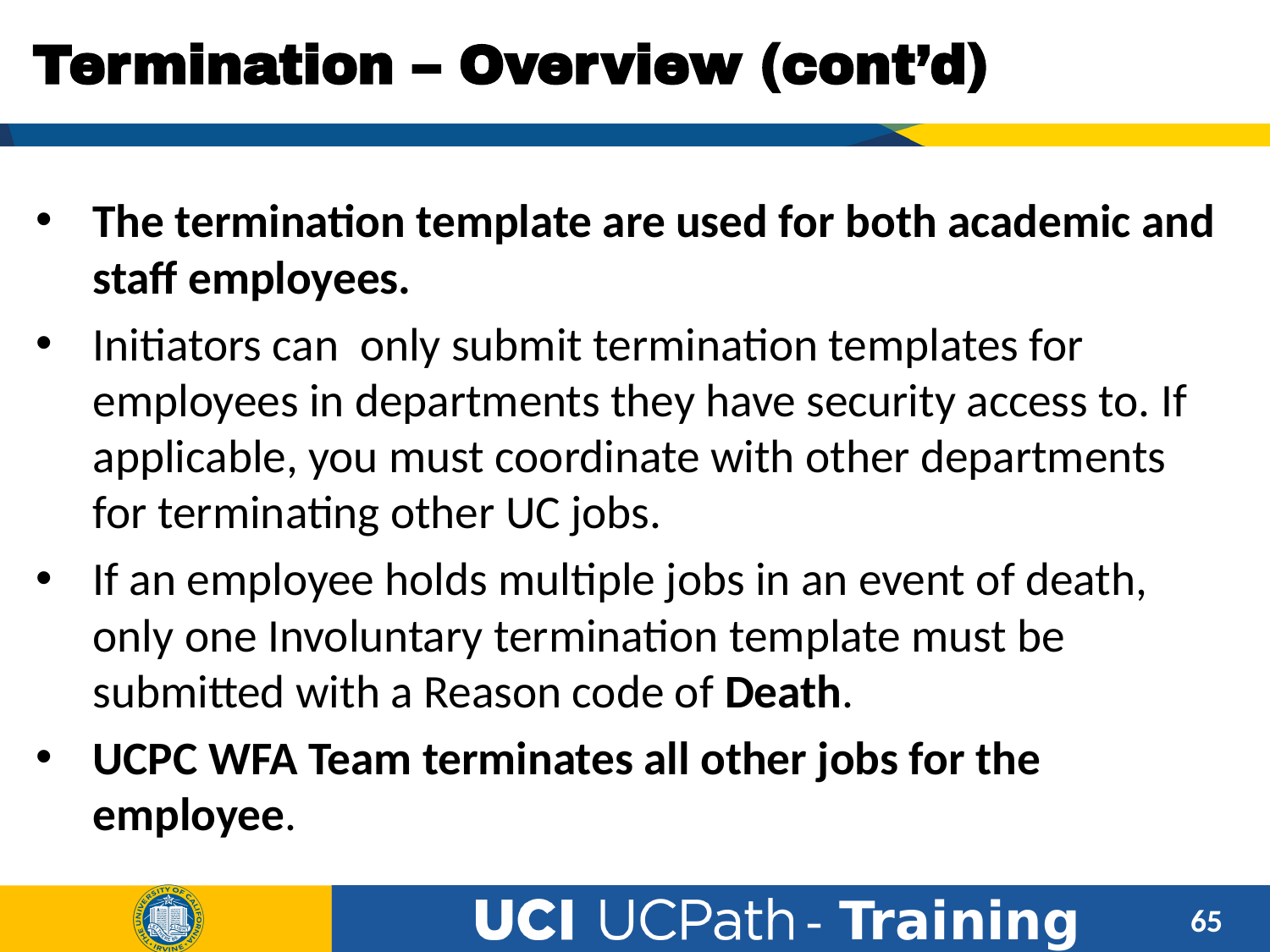

# Termination – Overview (cont’d)
The termination template are used for both academic and staff employees.
Initiators can  only submit termination templates for employees in departments they have security access to. If applicable, you must coordinate with other departments for terminating other UC jobs.
If an employee holds multiple jobs in an event of death, only one Involuntary termination template must be submitted with a Reason code of Death.
UCPC WFA Team terminates all other jobs for the employee.